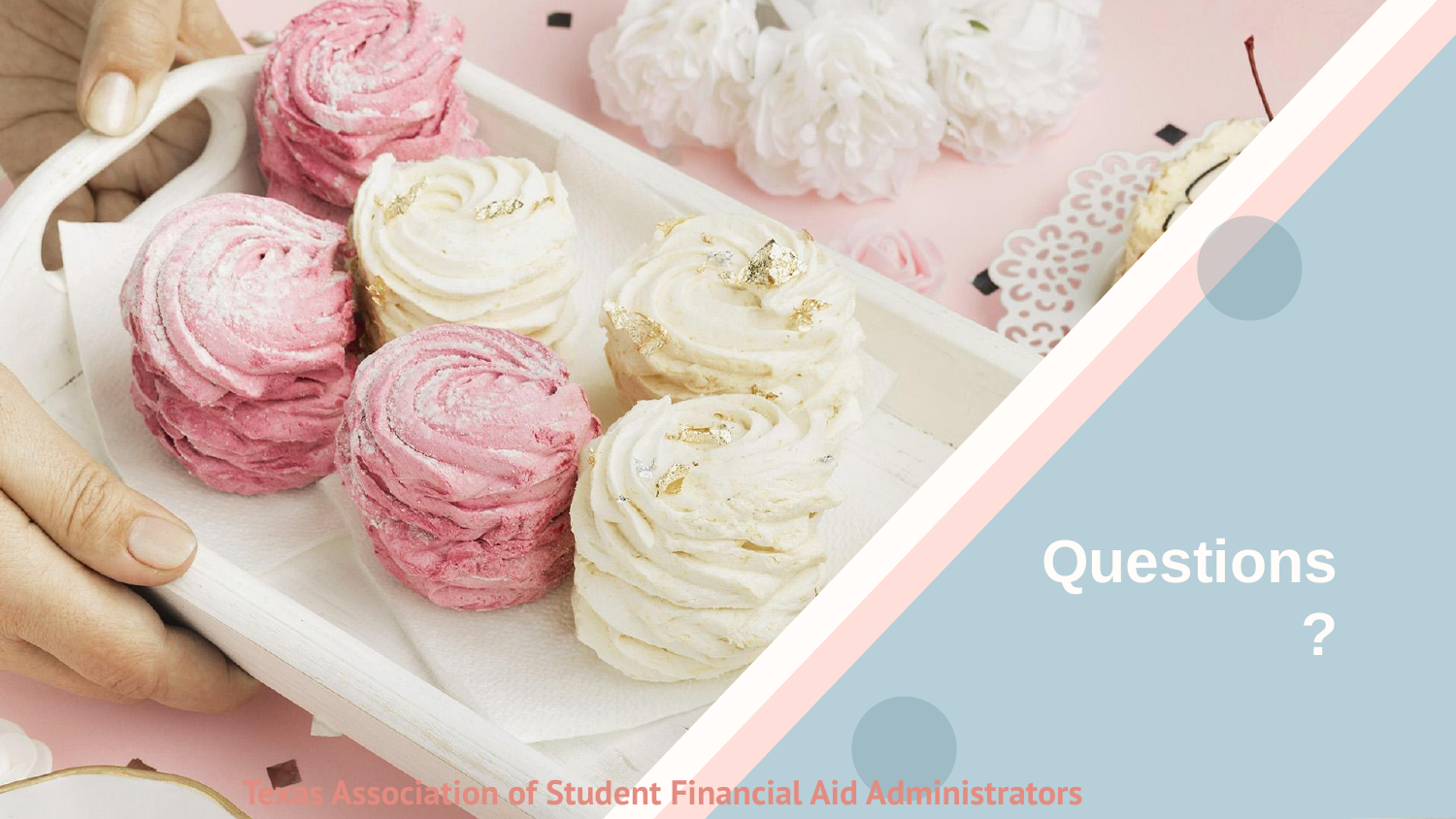

# Questions?

Texas Association of Student Financial Aid Administrators